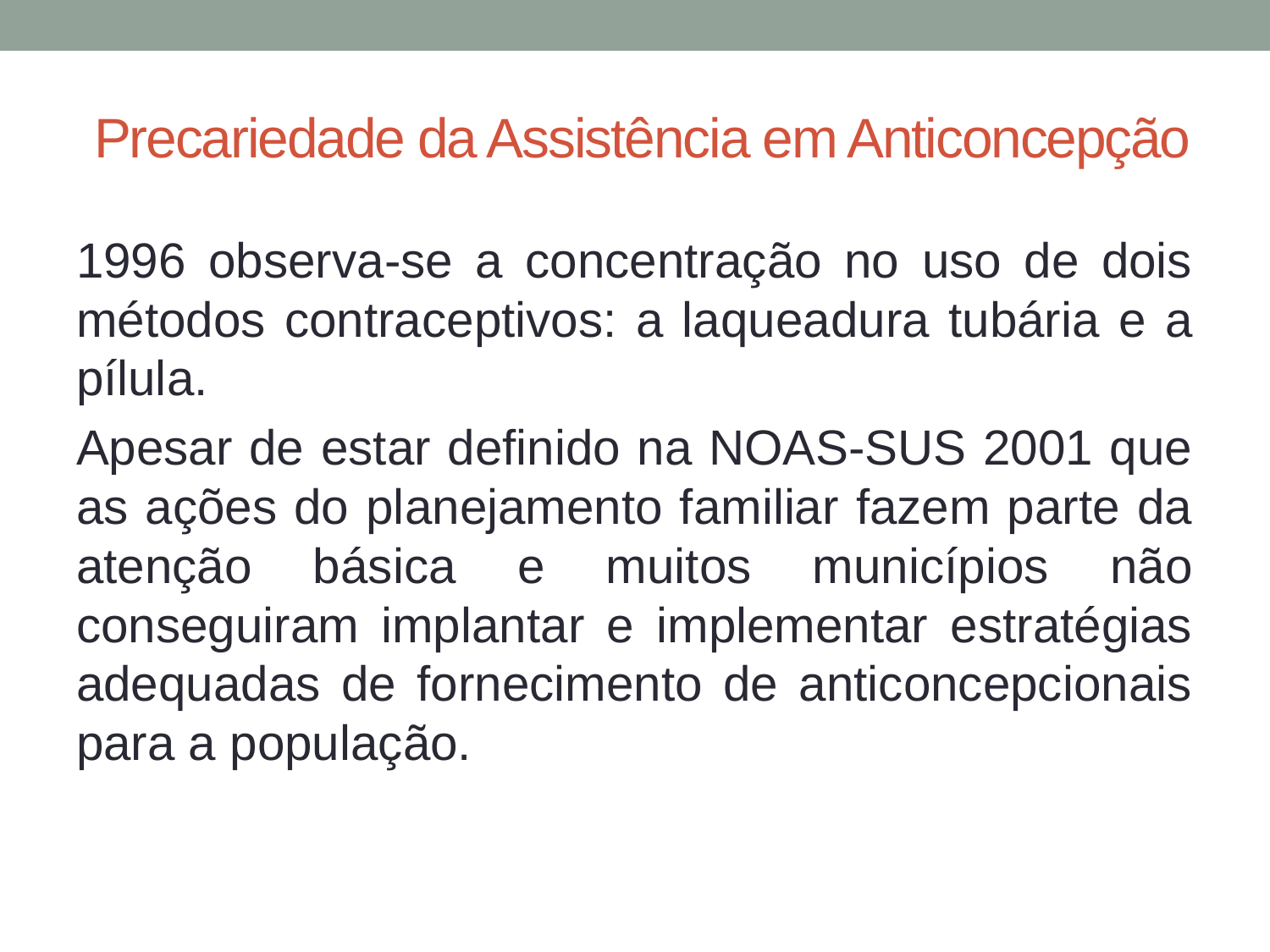

# Precariedade da Assistência em Anticoncepção
1996 observa-se a concentração no uso de dois métodos contraceptivos: a laqueadura tubária e a pílula.
Apesar de estar definido na NOAS-SUS 2001 que as ações do planejamento familiar fazem parte da atenção básica e muitos municípios não conseguiram implantar e implementar estratégias adequadas de fornecimento de anticoncepcionais para a população.